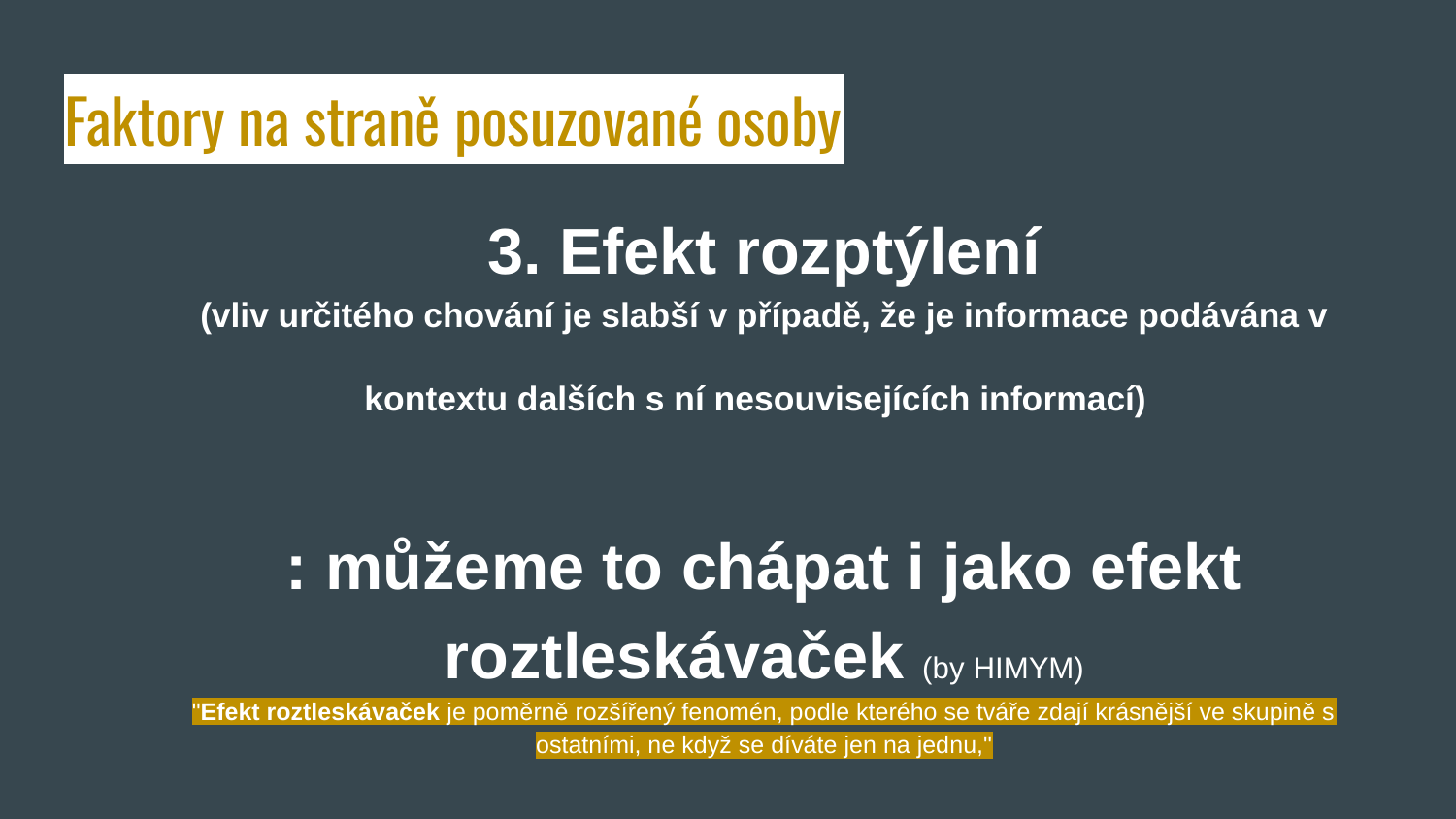

# Faktory na straně posuzované osoby
3. Efekt rozptýlení
(vliv určitého chování je slabší v případě, že je informace podávána v kontextu dalších s ní nesouvisejících informací)

: můžeme to chápat i jako efekt roztleskávaček (by HIMYM)
"Efekt roztleskávaček je poměrně rozšířený fenomén, podle kterého se tváře zdají krásnější ve skupině s ostatními, ne když se díváte jen na jednu,"